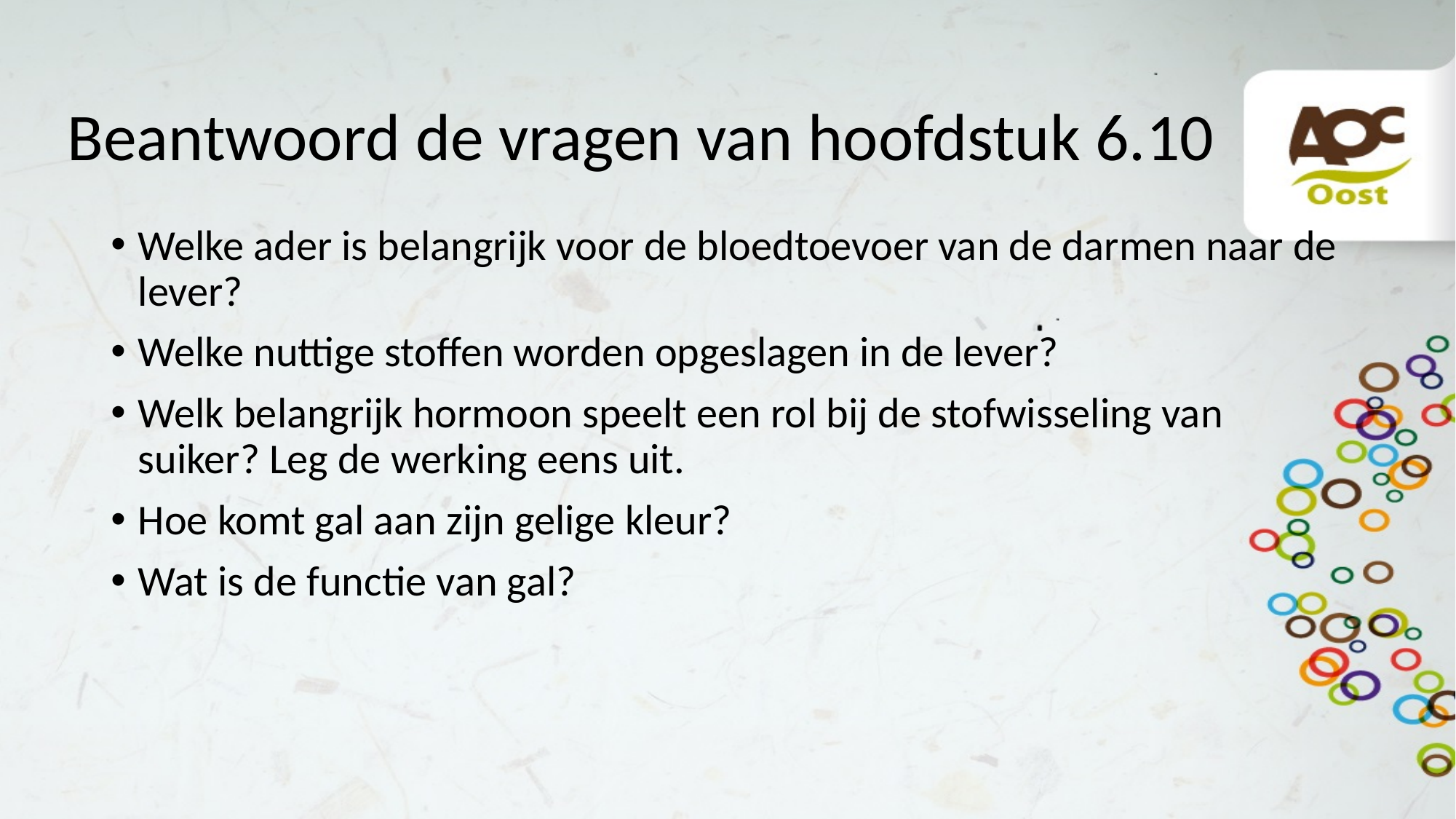

# Beantwoord de vragen van hoofdstuk 6.10
Welke ader is belangrijk voor de bloedtoevoer van de darmen naar de lever?
Welke nuttige stoffen worden opgeslagen in de lever?
Welk belangrijk hormoon speelt een rol bij de stofwisseling van suiker? Leg de werking eens uit.
Hoe komt gal aan zijn gelige kleur?
Wat is de functie van gal?